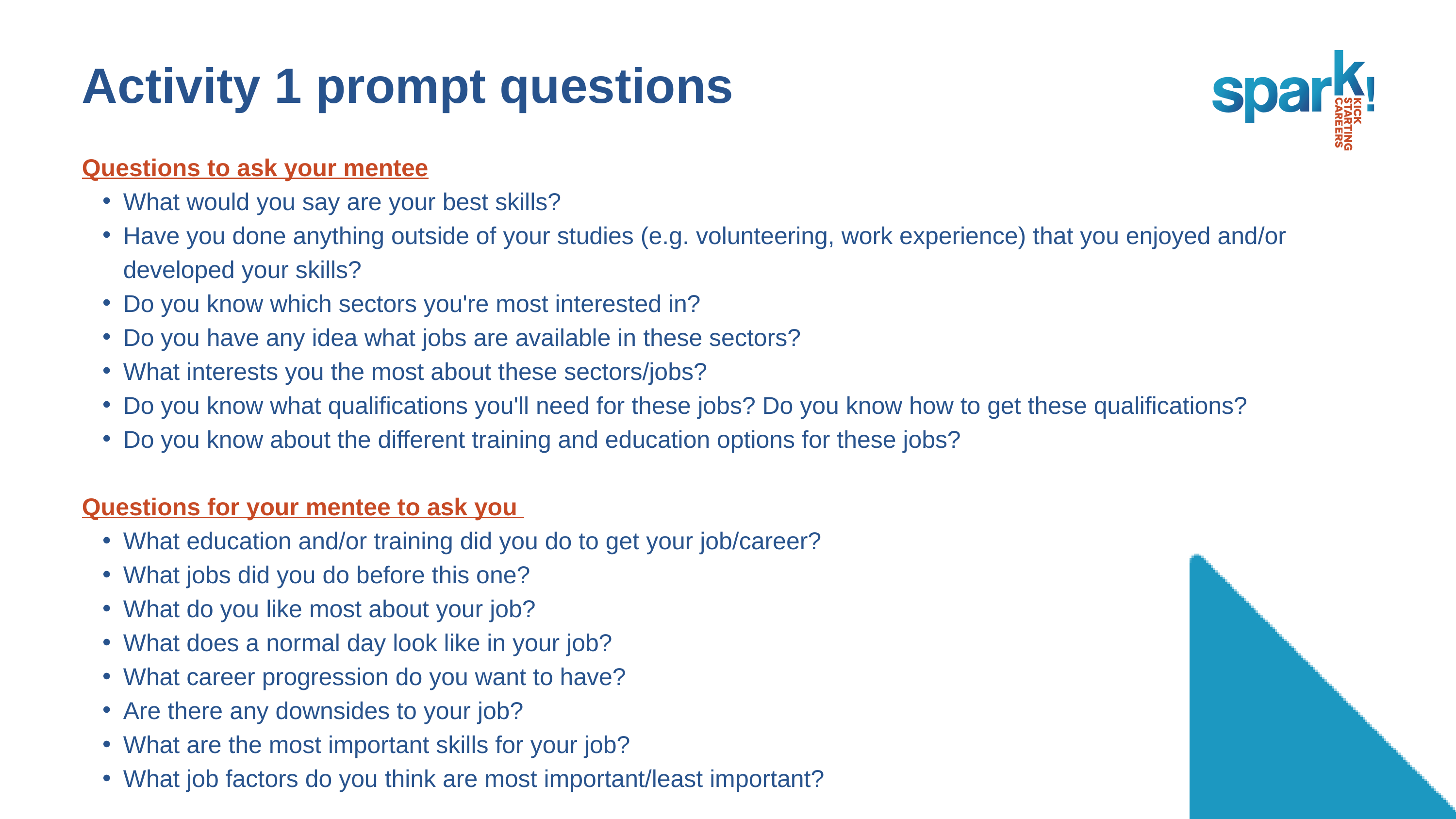

Activity 1 prompt questions

Questions to ask your mentee
What would you say are your best skills?
Have you done anything outside of your studies (e.g. volunteering, work experience) that you enjoyed and/or developed your skills?
Do you know which sectors you're most interested in?
Do you have any idea what jobs are available in these sectors?
What interests you the most about these sectors/jobs?
Do you know what qualifications you'll need for these jobs? Do you know how to get these qualifications?
Do you know about the different training and education options for these jobs?

Questions for your mentee to ask you
What education and/or training did you do to get your job/career?
What jobs did you do before this one?
What do you like most about your job?
What does a normal day look like in your job?
What career progression do you want to have?
Are there any downsides to your job?
What are the most important skills for your job?
What job factors do you think are most important/least important?